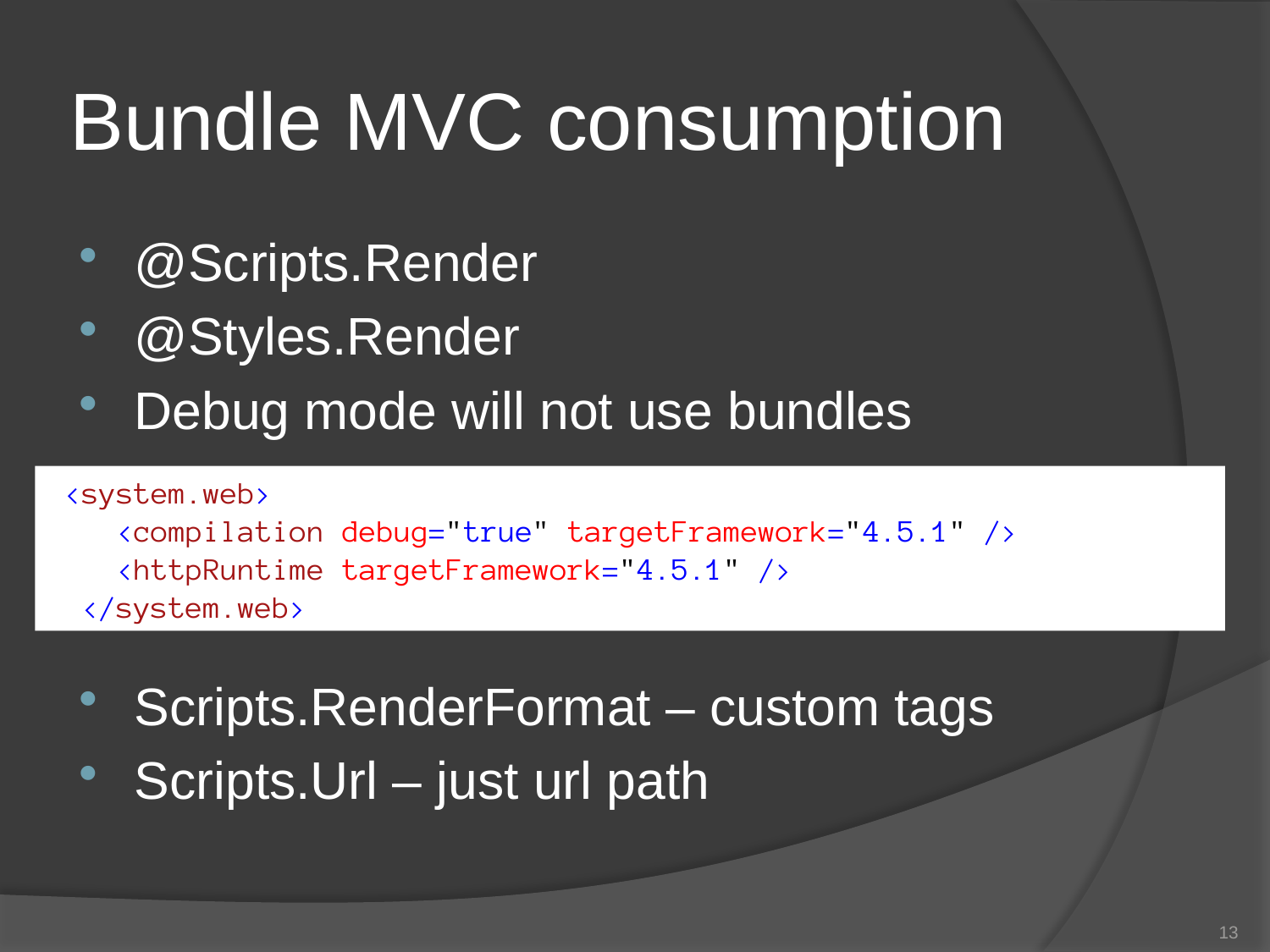

# Bundle MVC consumption
@Scripts.Render
@Styles.Render
Debug mode will not use bundles

Scripts.RenderFormat – custom tags
Scripts.Url – just url path
 <system.web>
    <compilation debug="true" targetFramework="4.5.1" />
    <httpRuntime targetFramework="4.5.1" />
  </system.web>
13